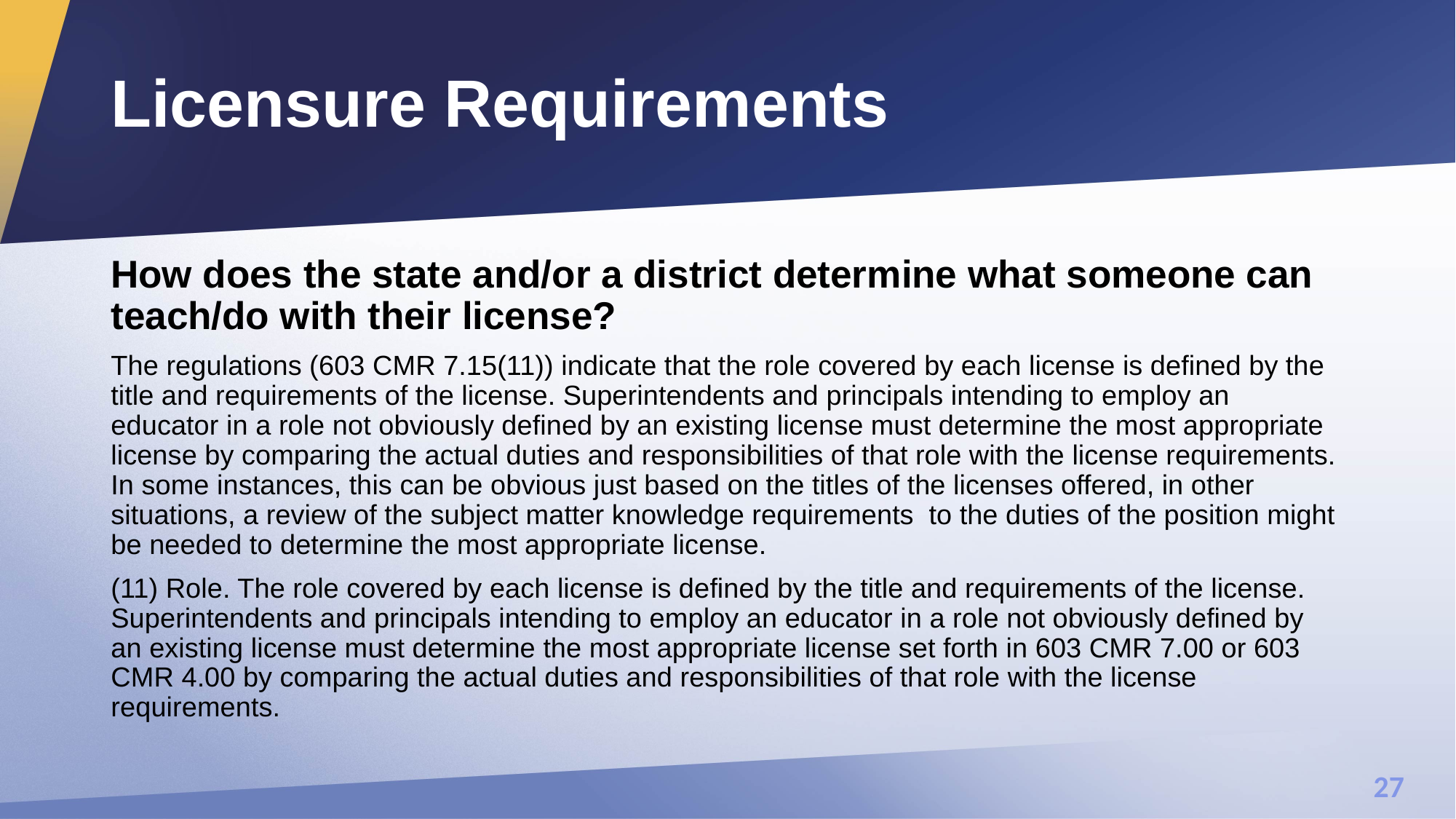

# Licensure Requirements
How does the state and/or a district determine what someone can teach/do with their license?
The regulations (603 CMR 7.15(11)) indicate that the role covered by each license is defined by the title and requirements of the license. Superintendents and principals intending to employ an educator in a role not obviously defined by an existing license must determine the most appropriate license by comparing the actual duties and responsibilities of that role with the license requirements. In some instances, this can be obvious just based on the titles of the licenses offered, in other situations, a review of the subject matter knowledge requirements  to the duties of the position might be needed to determine the most appropriate license.
(11) Role. The role covered by each license is defined by the title and requirements of the license. Superintendents and principals intending to employ an educator in a role not obviously defined by an existing license must determine the most appropriate license set forth in 603 CMR 7.00 or 603 CMR 4.00 by comparing the actual duties and responsibilities of that role with the license requirements.